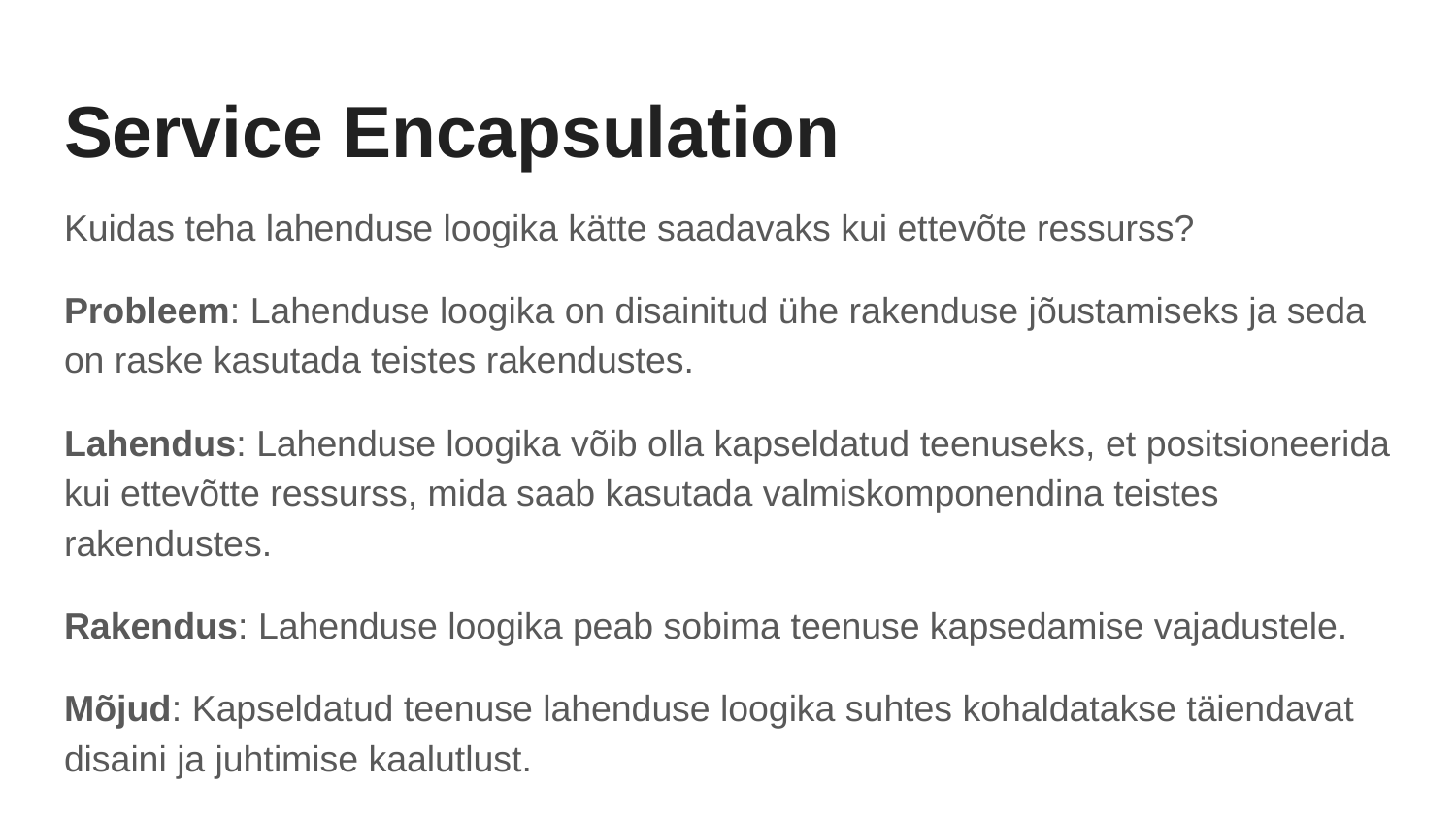

# Service Encapsulation

Kuidas teha lahenduse loogika kätte saadavaks kui ettevõte ressurss?
Probleem: Lahenduse loogika on disainitud ühe rakenduse jõustamiseks ja seda on raske kasutada teistes rakendustes.
Lahendus: Lahenduse loogika võib olla kapseldatud teenuseks, et positsioneerida kui ettevõtte ressurss, mida saab kasutada valmiskomponendina teistes rakendustes.
Rakendus: Lahenduse loogika peab sobima teenuse kapsedamise vajadustele.
Mõjud: Kapseldatud teenuse lahenduse loogika suhtes kohaldatakse täiendavat disaini ja juhtimise kaalutlust.